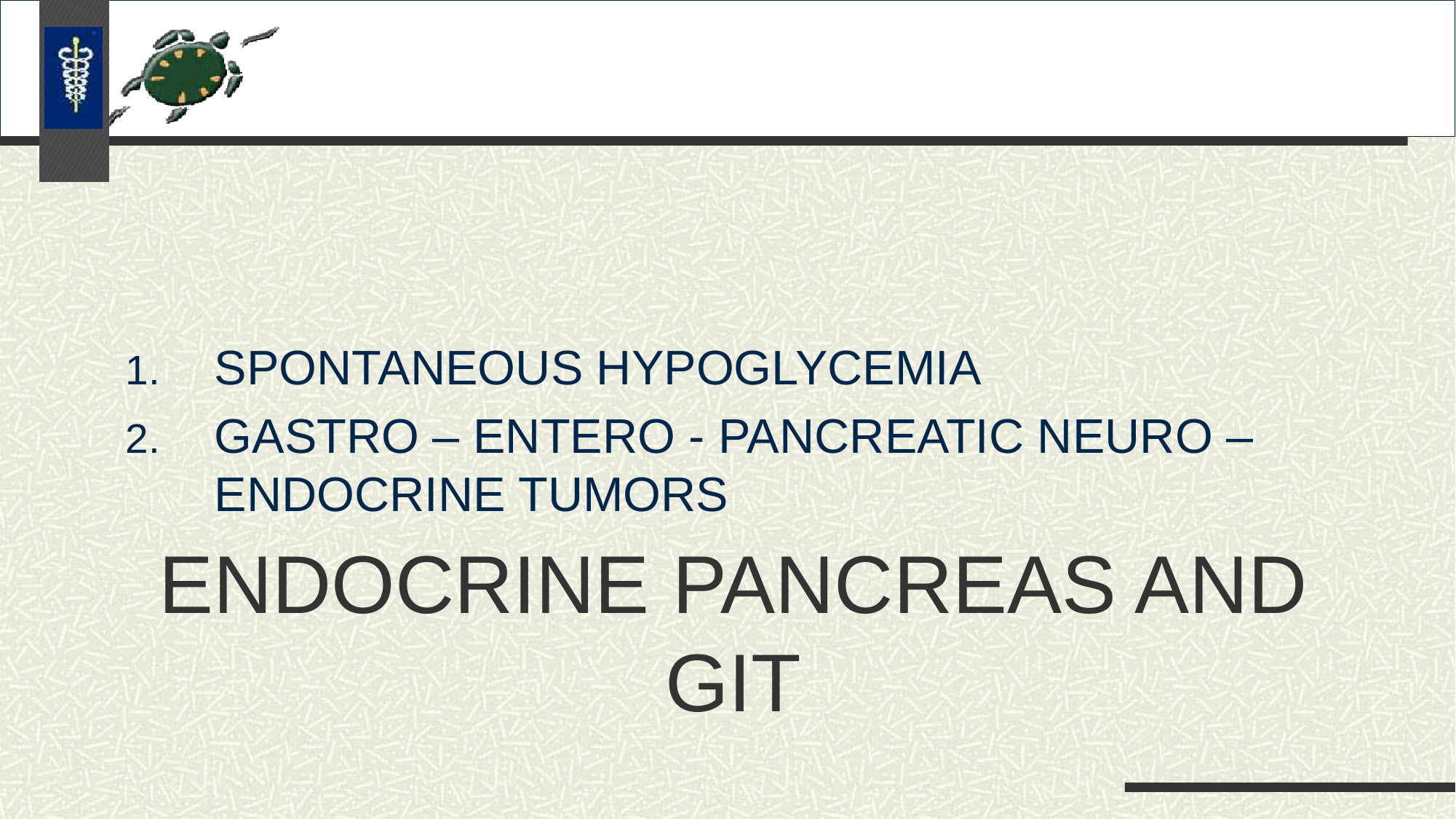

SPONTANEOUS HYPOGLYCEMIA
GASTRO – ENTERO - PANCREATIC NEURO – ENDOCRINE TUMORS
# ENDOCRINE PANCREAS AND GIT